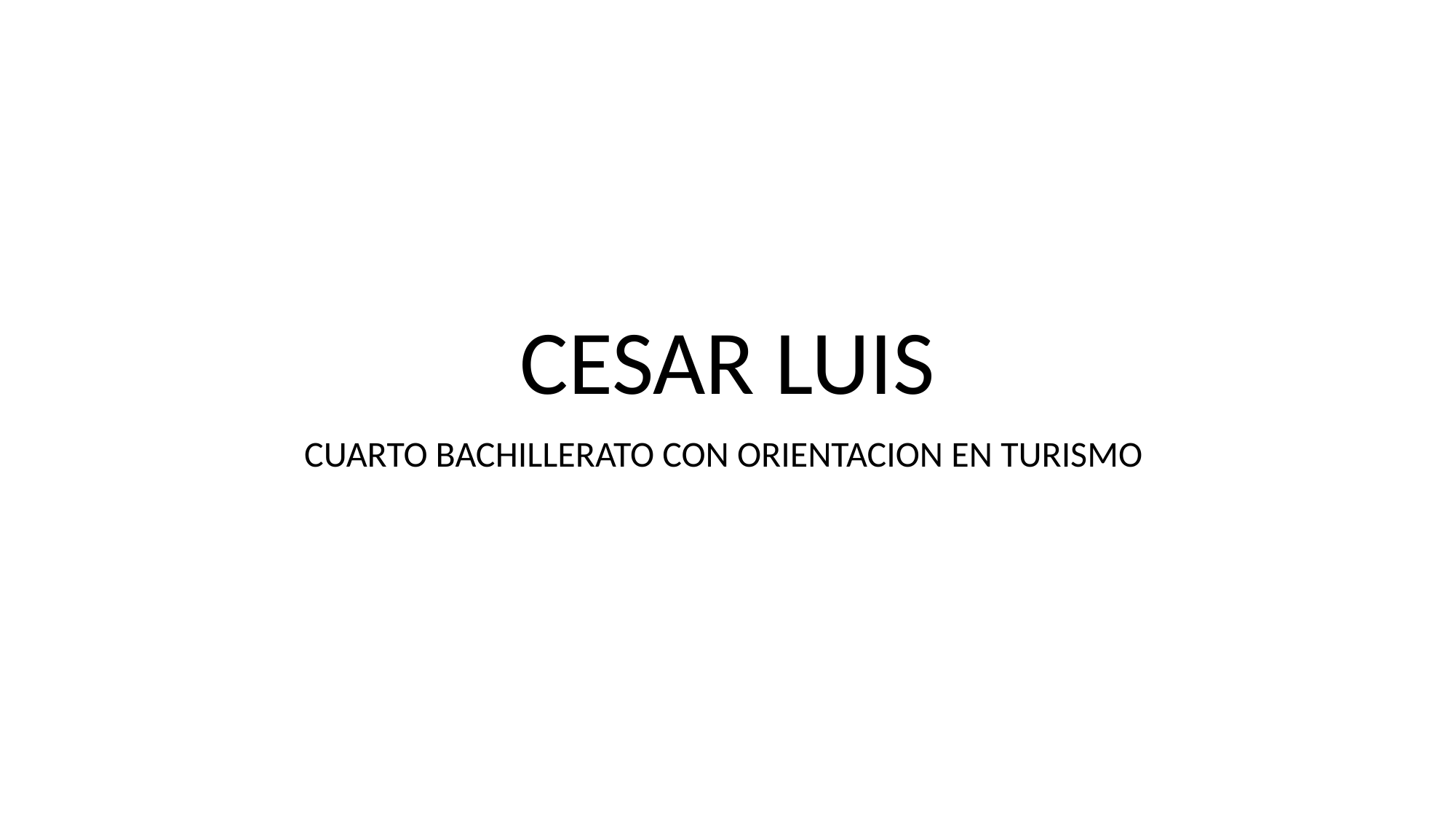

# CESAR LUIS
CUARTO BACHILLERATO CON ORIENTACION EN TURISMO